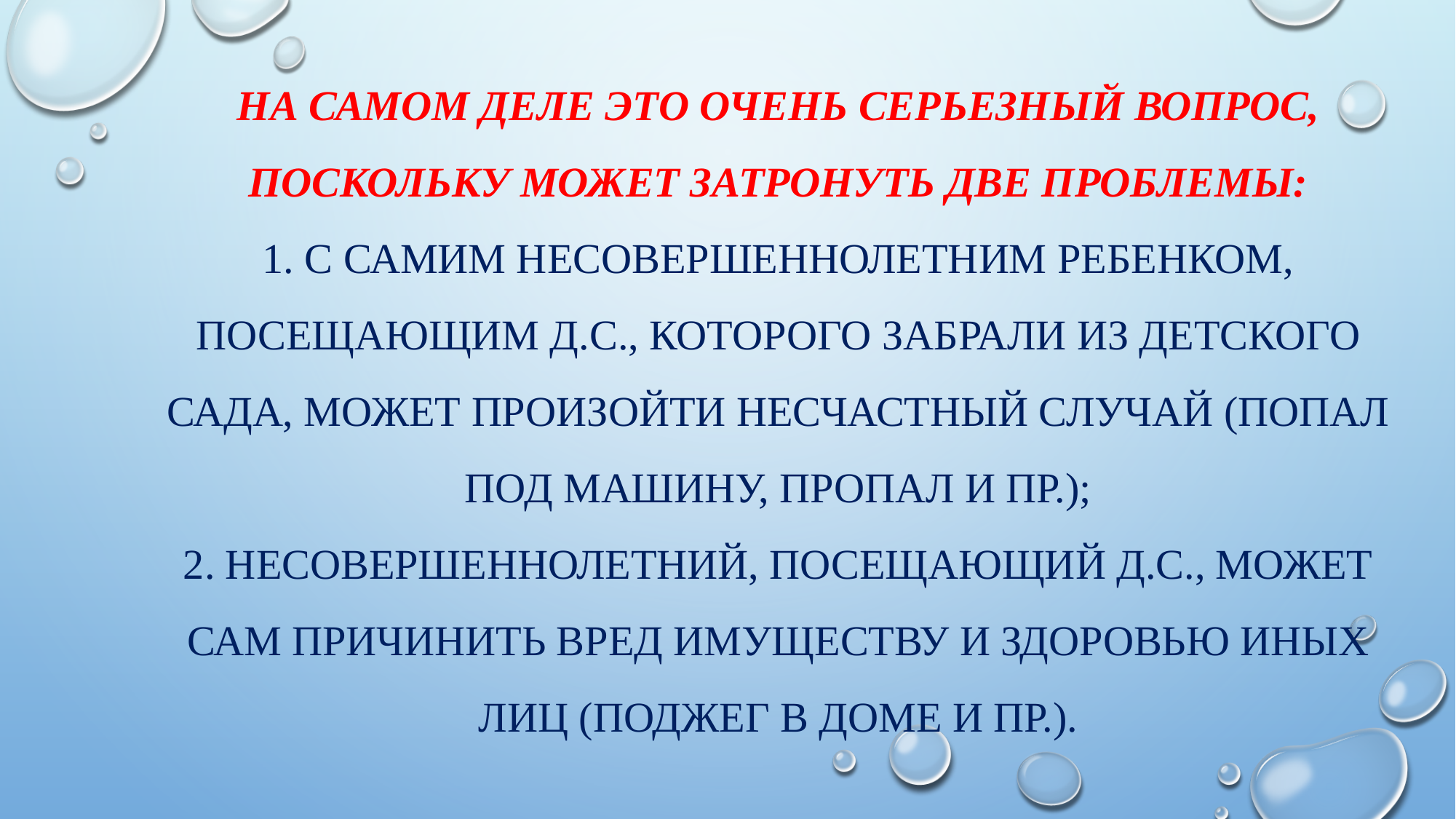

# На самом деле это очень серьезный вопрос, поскольку может затронуть две проблемы: 1. С самим несовершеннолетним ребенком, посещающим д.с., которого забрали из детского сада, может произойти несчастный случай (попал под машину, пропал и пр.); 2. Несовершеннолетний, посещающий д.с., может сам причинить вред имуществу и здоровью иных лиц (поджег в доме и пр.).